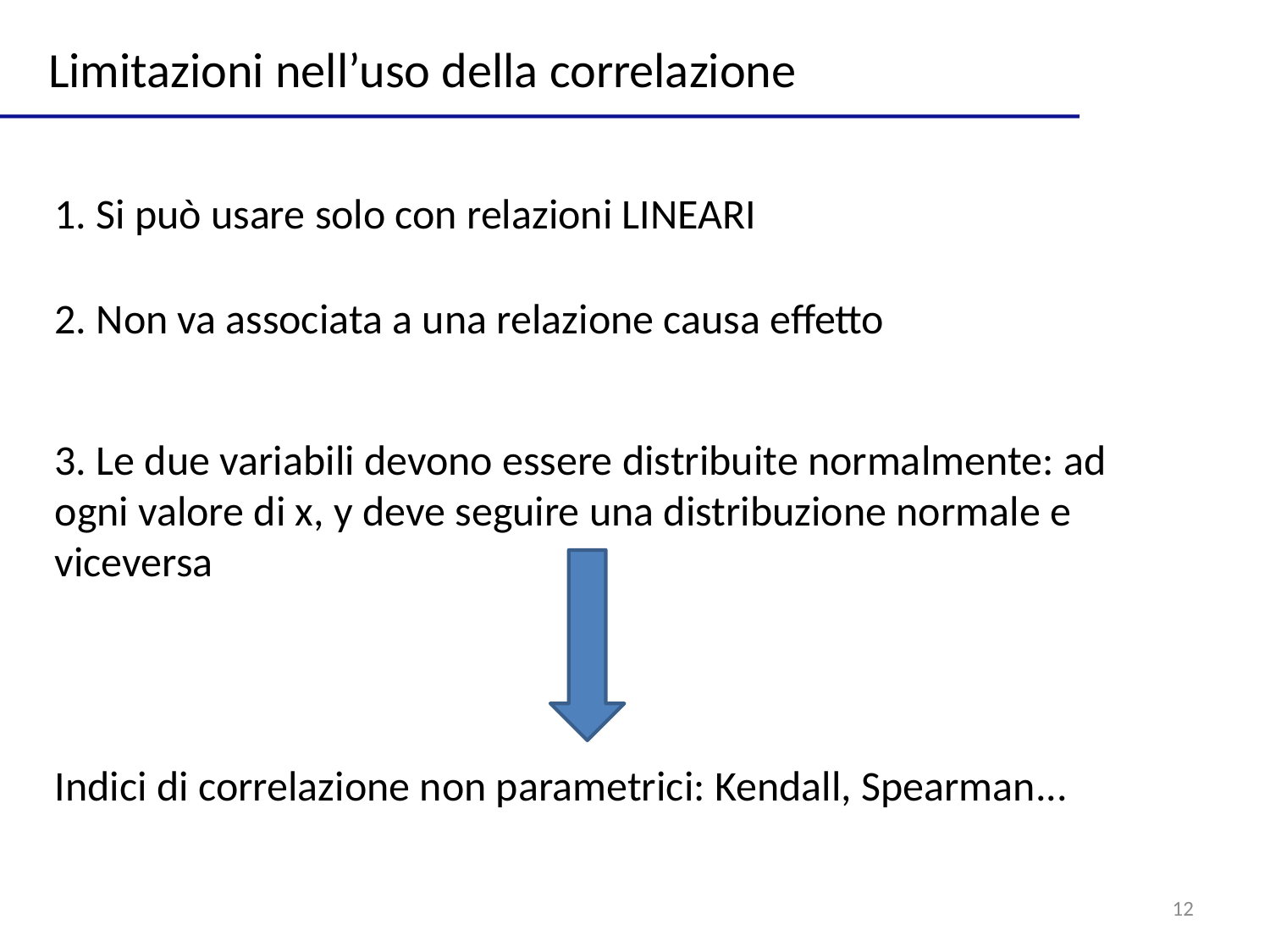

Limitazioni nell’uso della correlazione

1. Si può usare solo con relazioni LINEARI
2. Non va associata a una relazione causa effetto
3. Le due variabili devono essere distribuite normalmente: ad ogni valore di x, y deve seguire una distribuzione normale e viceversa

Indici di correlazione non parametrici: Kendall, Spearman...
12